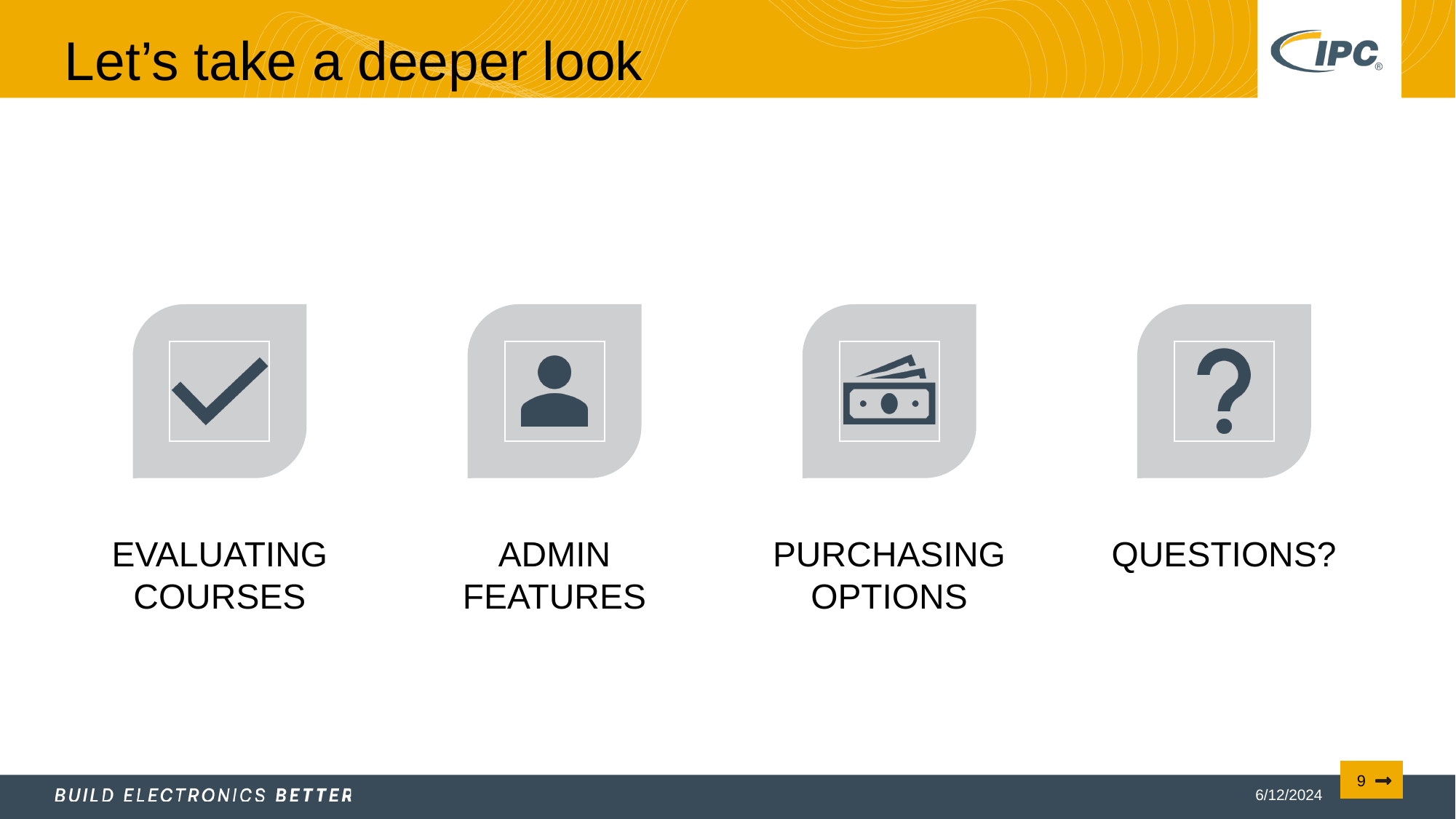

# Let’s take a deeper look
Evaluating courses
Admin features
Purchasing options
Questions?
9

6/12/2024